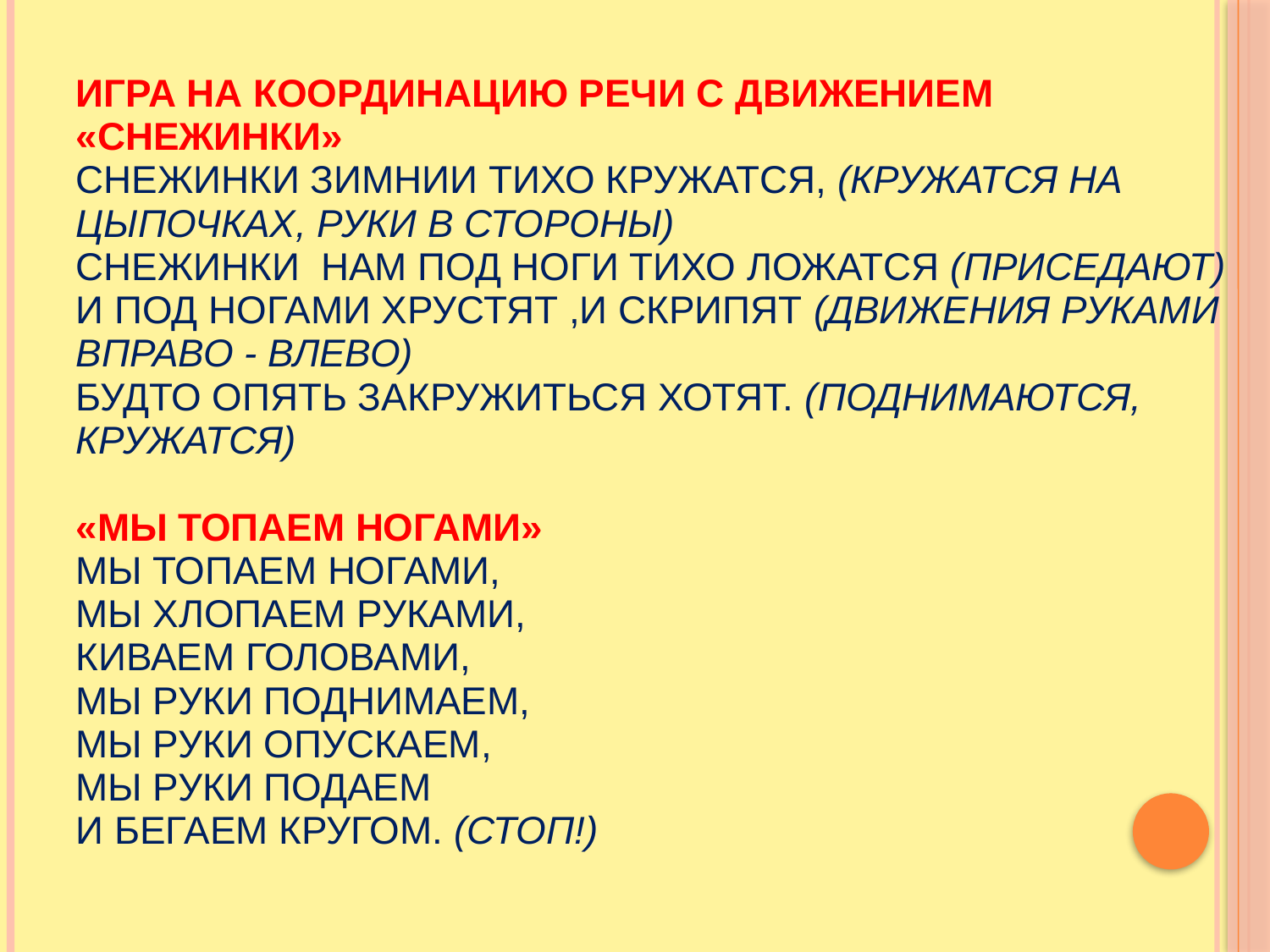

# Игра на координацию речи с движением «Снежинки» Снежинки зимнии тихо кружатся, (кружатся на цыпочках, руки в стороны) Снежинки  нам под ноги тихо ложатся (приседают) И под ногами хрустят ,и скрипят (движения руками вправо - влево) Будто опять закружиться хотят. (поднимаются, кружатся) «Мы топаем ногами» Мы топаем ногами, Мы хлопаем руками, Киваем головами, Мы руки поднимаем, Мы руки опускаем, Мы руки подаем И бегаем кругом. (Стоп!)